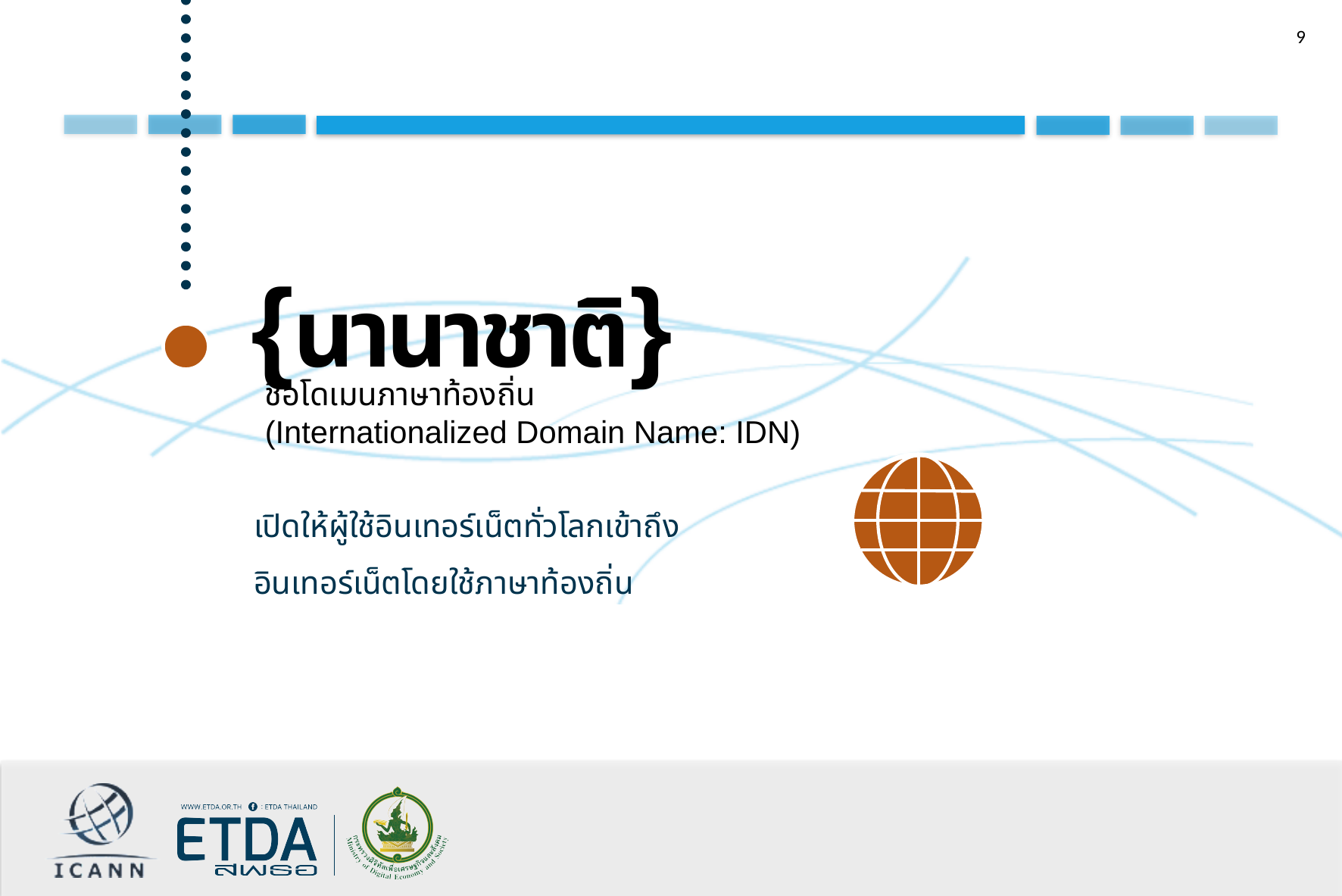

{นานาชาติ}

ชื่อโดเมนภาษาท้องถิ่น
(Internationalized Domain Name: IDN)

เปิดให้ผู้ใช้อินเทอร์เน็ตทั่วโลกเข้าถึงอินเทอร์เน็ตโดยใช้ภาษาท้องถิ่น